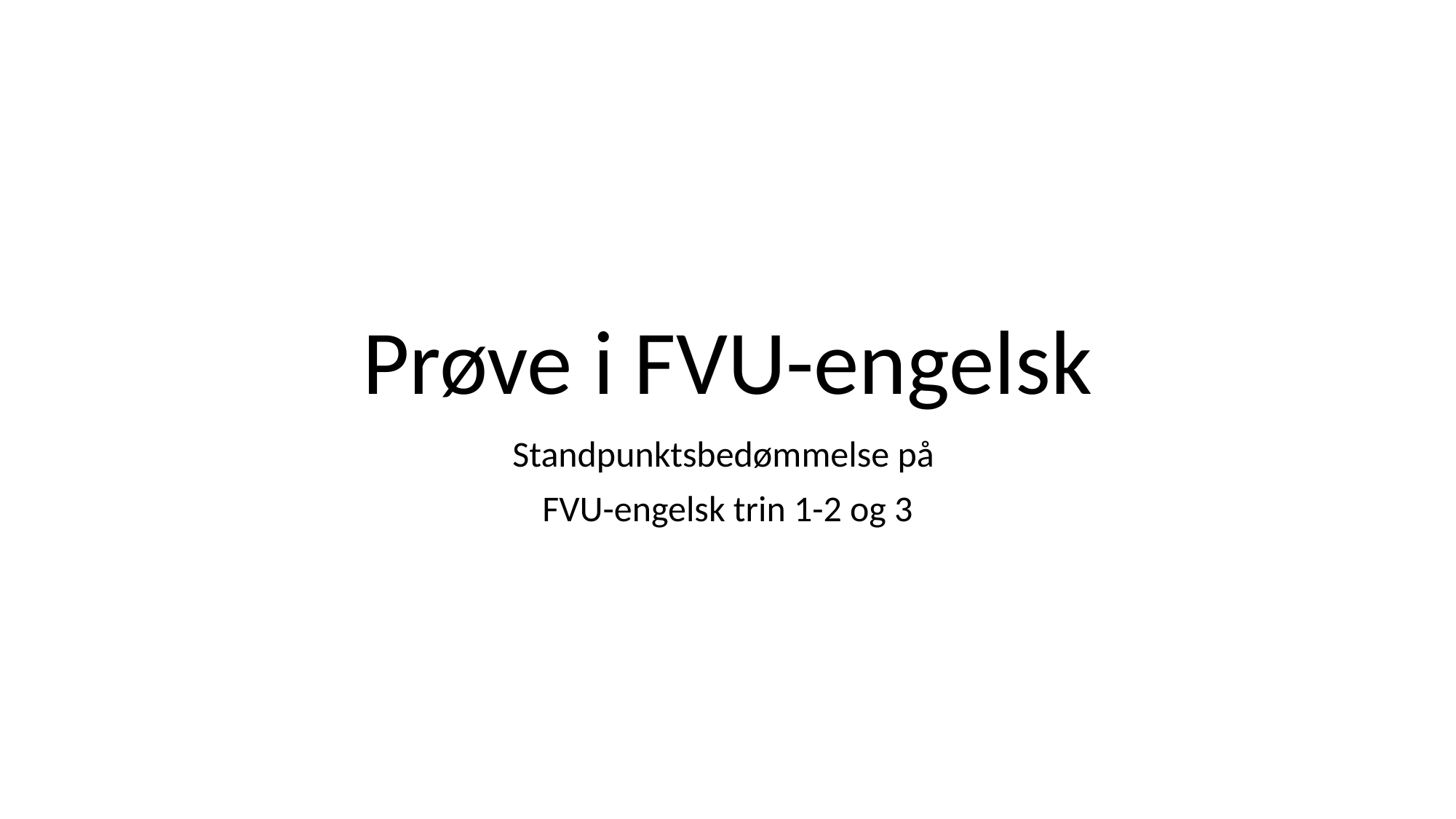

# Prøve i FVU-engelsk
Standpunktsbedømmelse på
FVU-engelsk trin 1-2 og 3